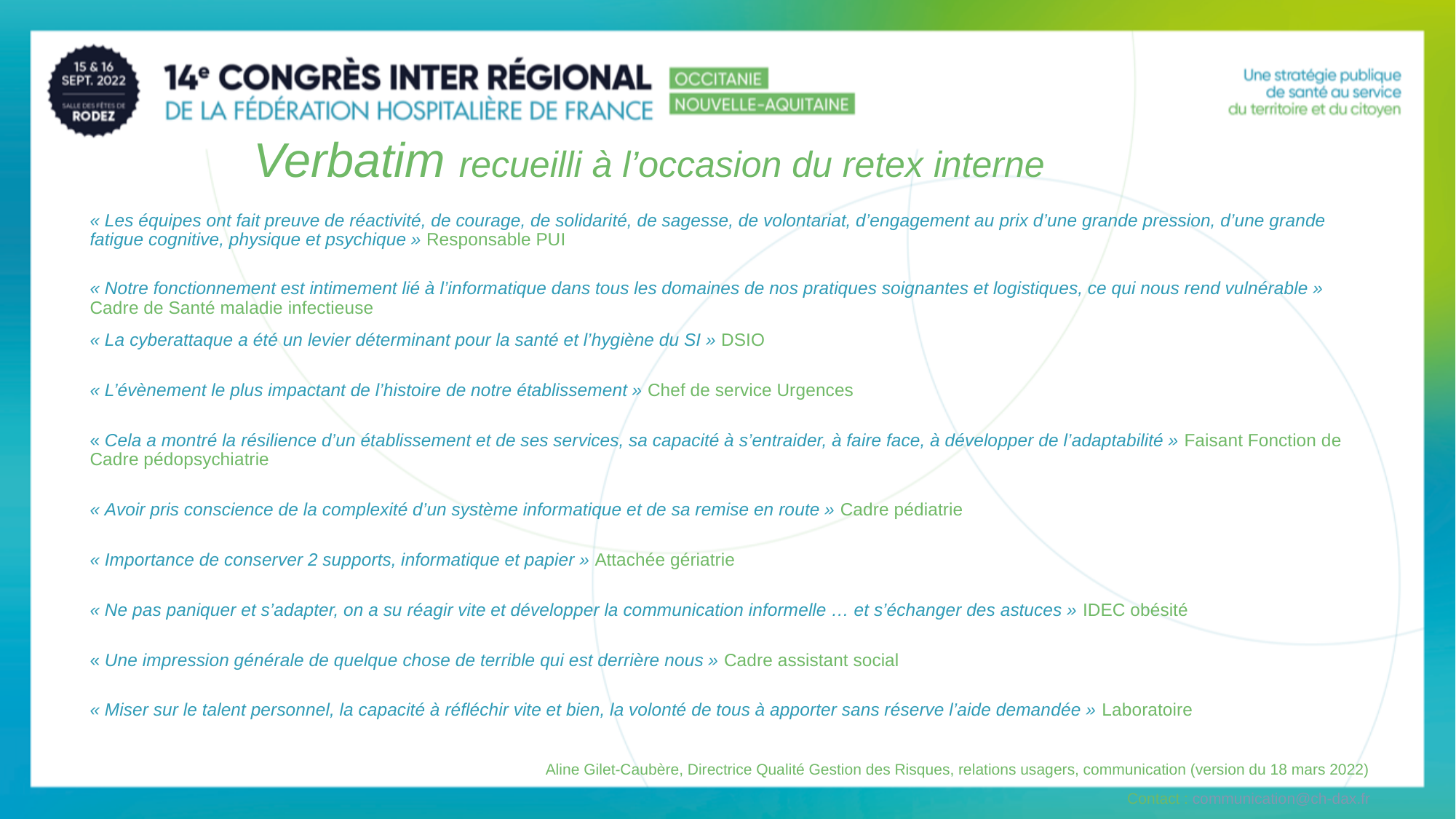

21
# Verbatim recueilli à l’occasion du retex interne
« Les équipes ont fait preuve de réactivité, de courage, de solidarité, de sagesse, de volontariat, d’engagement au prix d’une grande pression, d’une grande fatigue cognitive, physique et psychique » Responsable PUI

« Notre fonctionnement est intimement lié à l’informatique dans tous les domaines de nos pratiques soignantes et logistiques, ce qui nous rend vulnérable » Cadre de Santé maladie infectieuse
« La cyberattaque a été un levier déterminant pour la santé et l’hygiène du SI » DSIO

« L’évènement le plus impactant de l’histoire de notre établissement » Chef de service Urgences

« Cela a montré la résilience d’un établissement et de ses services, sa capacité à s’entraider, à faire face, à développer de l’adaptabilité » Faisant Fonction de Cadre pédopsychiatrie

« Avoir pris conscience de la complexité d’un système informatique et de sa remise en route » Cadre pédiatrie

« Importance de conserver 2 supports, informatique et papier » Attachée gériatrie

« Ne pas paniquer et s’adapter, on a su réagir vite et développer la communication informelle … et s’échanger des astuces » IDEC obésité

« Une impression générale de quelque chose de terrible qui est derrière nous » Cadre assistant social

« Miser sur le talent personnel, la capacité à réfléchir vite et bien, la volonté de tous à apporter sans réserve l’aide demandée » Laboratoire

Aline Gilet-Caubère, Directrice Qualité Gestion des Risques, relations usagers, communication (version du 18 mars 2022)
 Contact : communication@ch-dax.fr